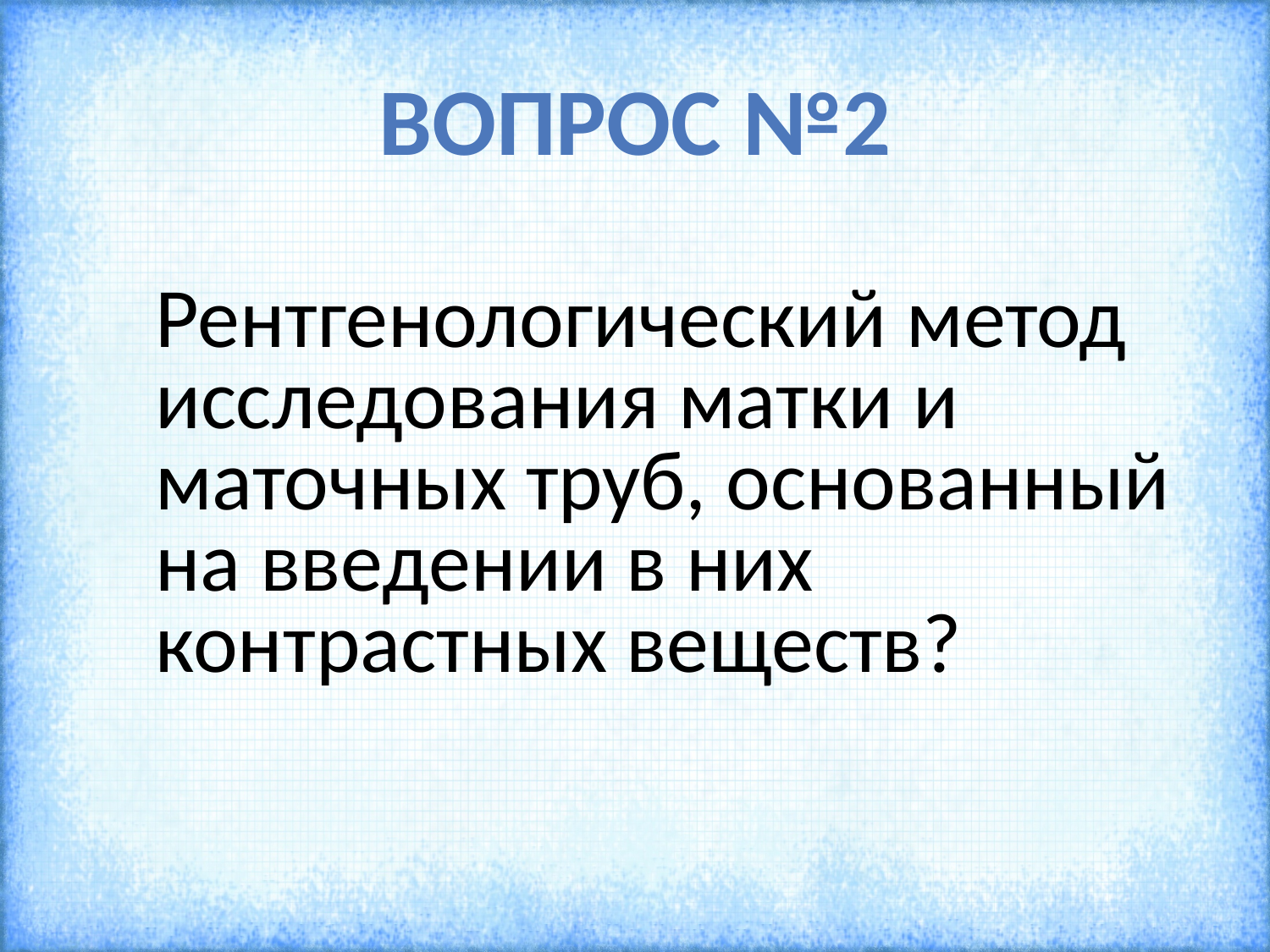

# Вопрос №2
	Рентгенологический метод исследования матки и маточных труб, основанный на введении в них контрастных веществ?